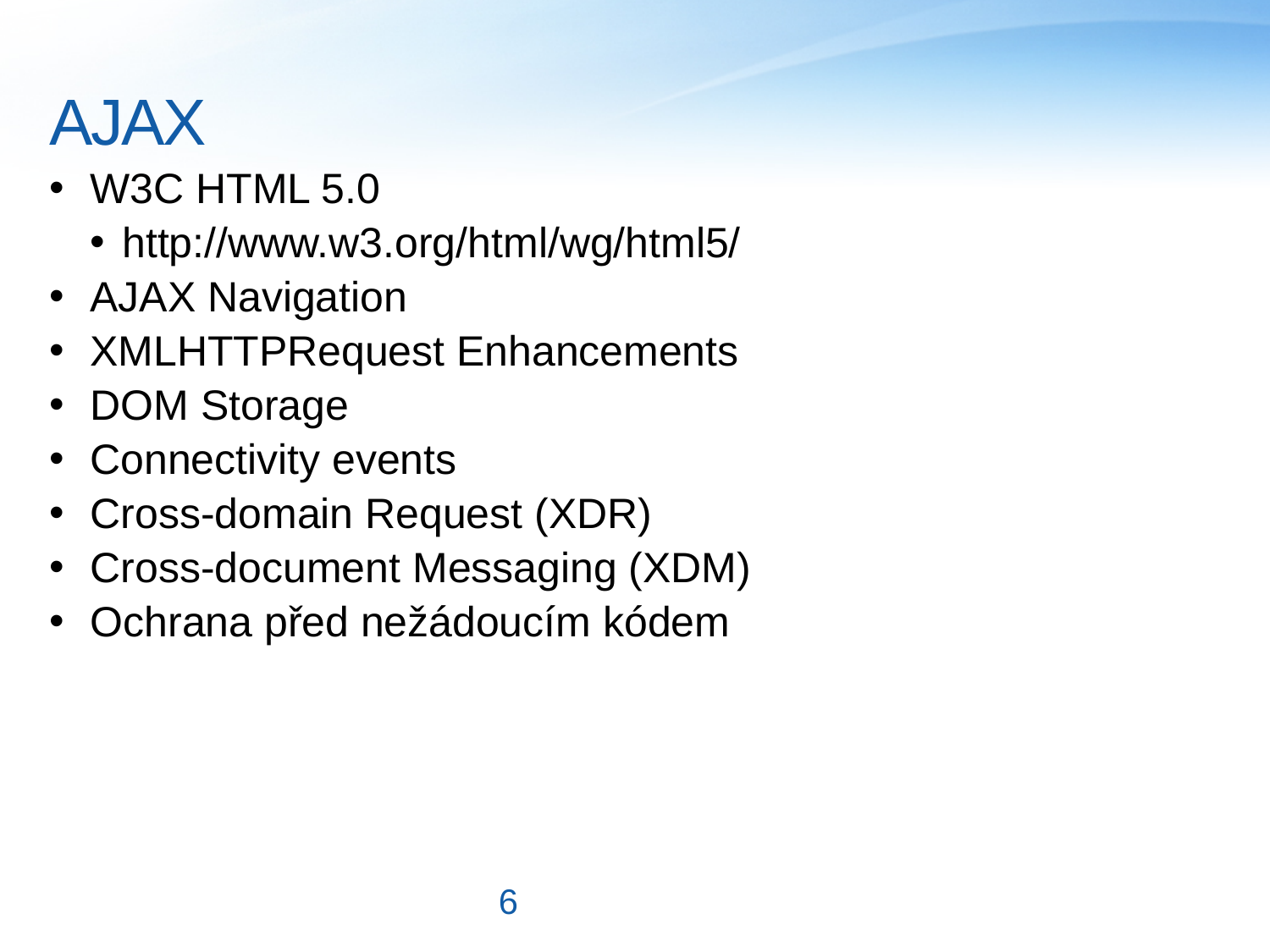

# AJAX
W3C HTML 5.0
http://www.w3.org/html/wg/html5/
AJAX Navigation
XMLHTTPRequest Enhancements
DOM Storage
Connectivity events
Cross-domain Request (XDR)
Cross-document Messaging (XDM)
Ochrana před nežádoucím kódem
6